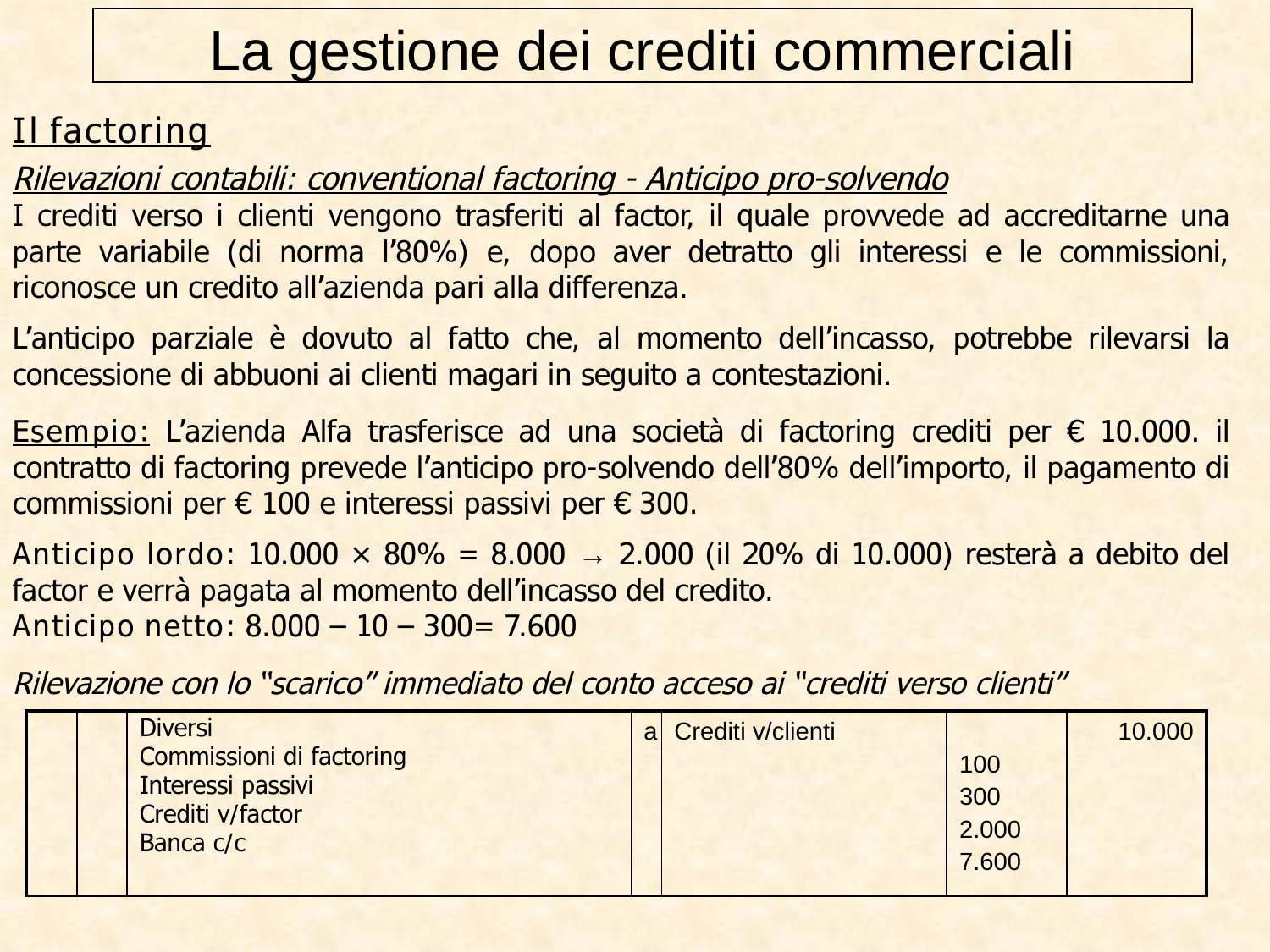

La gestione dei crediti commerciali

Il factoring

Rilevazioni contabili: conventional factoring - Anticipo pro-solvendo
I crediti verso i clienti vengono trasferiti al factor, il quale provvede ad accreditarne una parte variabile (di norma l’80%) e, dopo aver detratto gli interessi e le commissioni, riconosce un credito all’azienda pari alla differenza.

L’anticipo parziale è dovuto al fatto che, al momento dell’incasso, potrebbe rilevarsi la concessione di abbuoni ai clienti magari in seguito a contestazioni.

Esempio: L’azienda Alfa trasferisce ad una società di factoring crediti per € 10.000. il contratto di factoring prevede l’anticipo pro-solvendo dell’80% dell’importo, il pagamento di commissioni per € 100 e interessi passivi per € 300.

Anticipo lordo: 10.000 × 80% = 8.000 → 2.000 (il 20% di 10.000) resterà a debito del factor e verrà pagata al momento dell’incasso del credito.
Anticipo netto: 8.000 – 10 – 300= 7.600

Rilevazione con lo “scarico” immediato del conto acceso ai “crediti verso clienti”

|  |  | Diversi Commissioni di factoring Interessi passivi Crediti v/factor Banca c/c | a | Crediti v/clienti | 100 300 2.000 7.600 | 10.000 |
| --- | --- | --- | --- | --- | --- | --- |